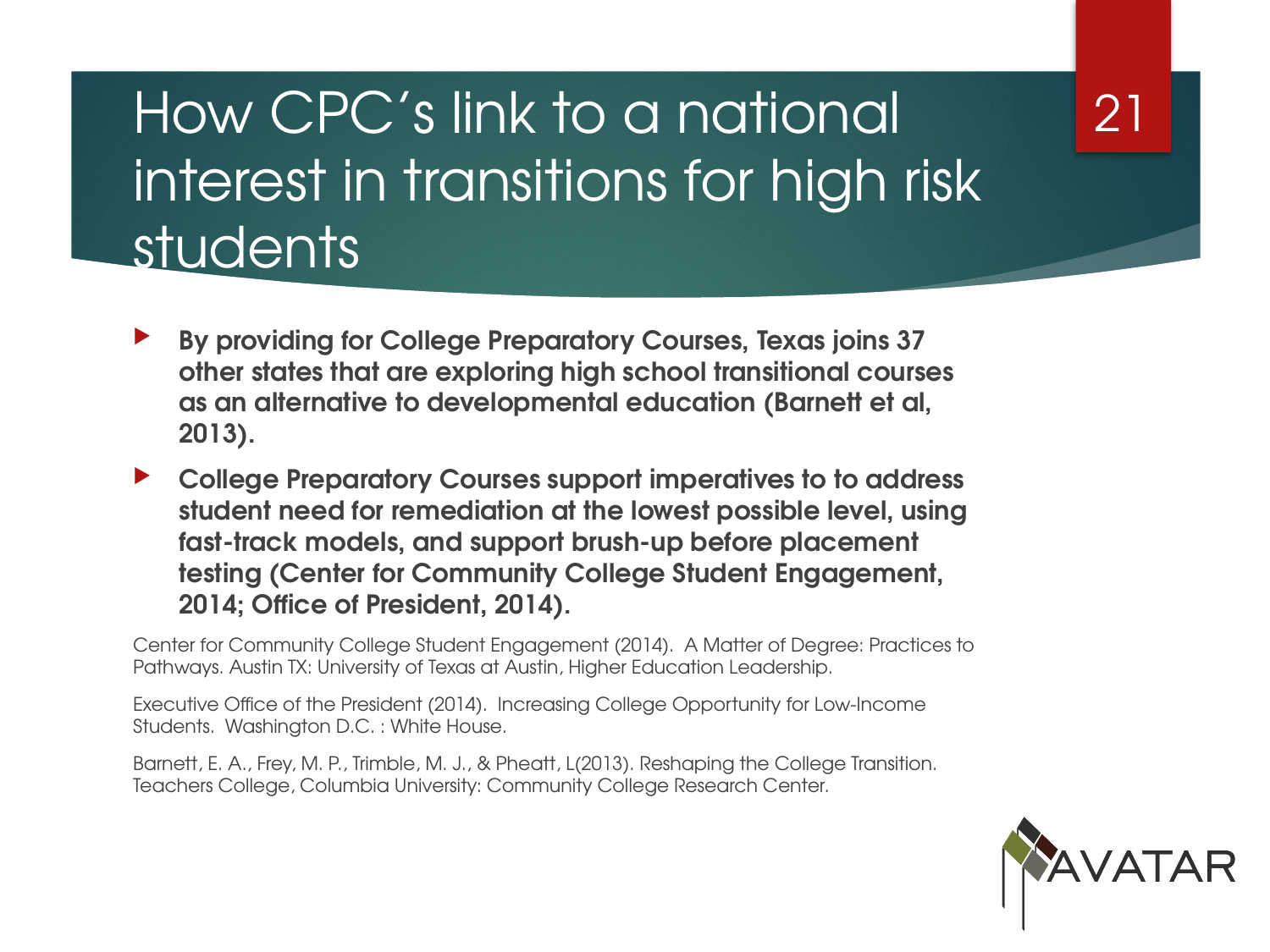

NUMBERS OF REGIONAL ACTIVITIES AND PARTICIPANTS, 2014-2015

21
# How CPC’s link to a national interest in transitions for high risk students
By providing for College Preparatory Courses, Texas joins 37 other states that are exploring high school transitional courses as an alternative to developmental education (Barnett et al, 2013).
College Preparatory Courses support imperatives to to address student need for remediation at the lowest possible level, using fast-track models, and support brush-up before placement testing (Center for Community College Student Engagement, 2014; Office of President, 2014).
Center for Community College Student Engagement (2014).  A Matter of Degree: Practices to Pathways. Austin TX: University of Texas at Austin, Higher Education Leadership.
Executive Office of the President (2014).  Increasing College Opportunity for Low-Income Students.  Washington D.C. : White House.
Barnett, E. A., Frey, M. P., Trimble, M. J., & Pheatt, L(2013). Reshaping the College Transition.  Teachers College, Columbia University: Community College Research Center.